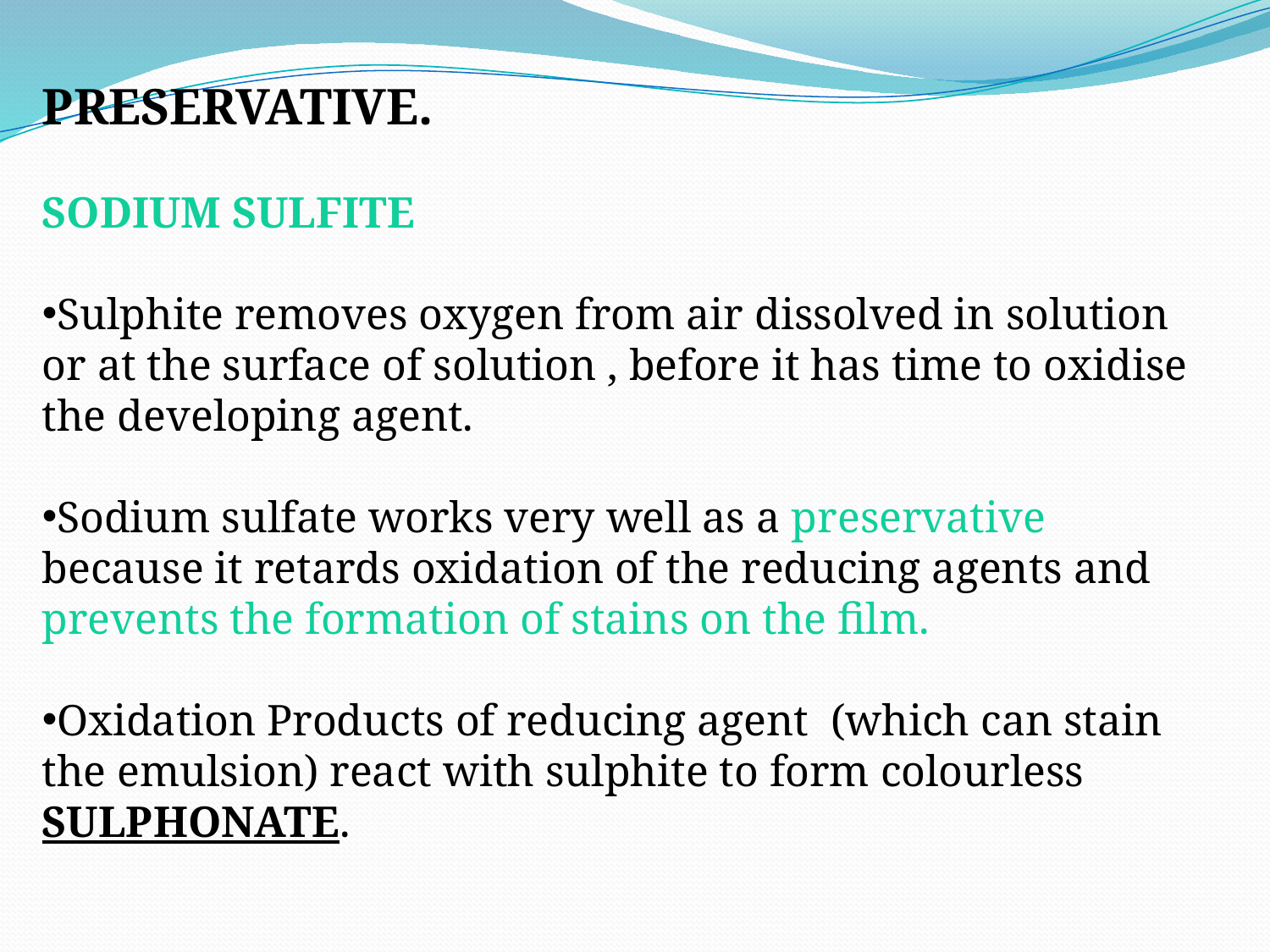

PRESERVATIVE.

SODIUM SULFITE

Sulphite removes oxygen from air dissolved in solution  or at the surface of solution , before it has time to oxidise the developing agent.

Sodium sulfate works very well as a preservative because it retards oxidation of the reducing agents and prevents the formation of stains on the film.

Oxidation Products of reducing agent  (which can stain the emulsion) react with sulphite to form colourless SULPHONATE.